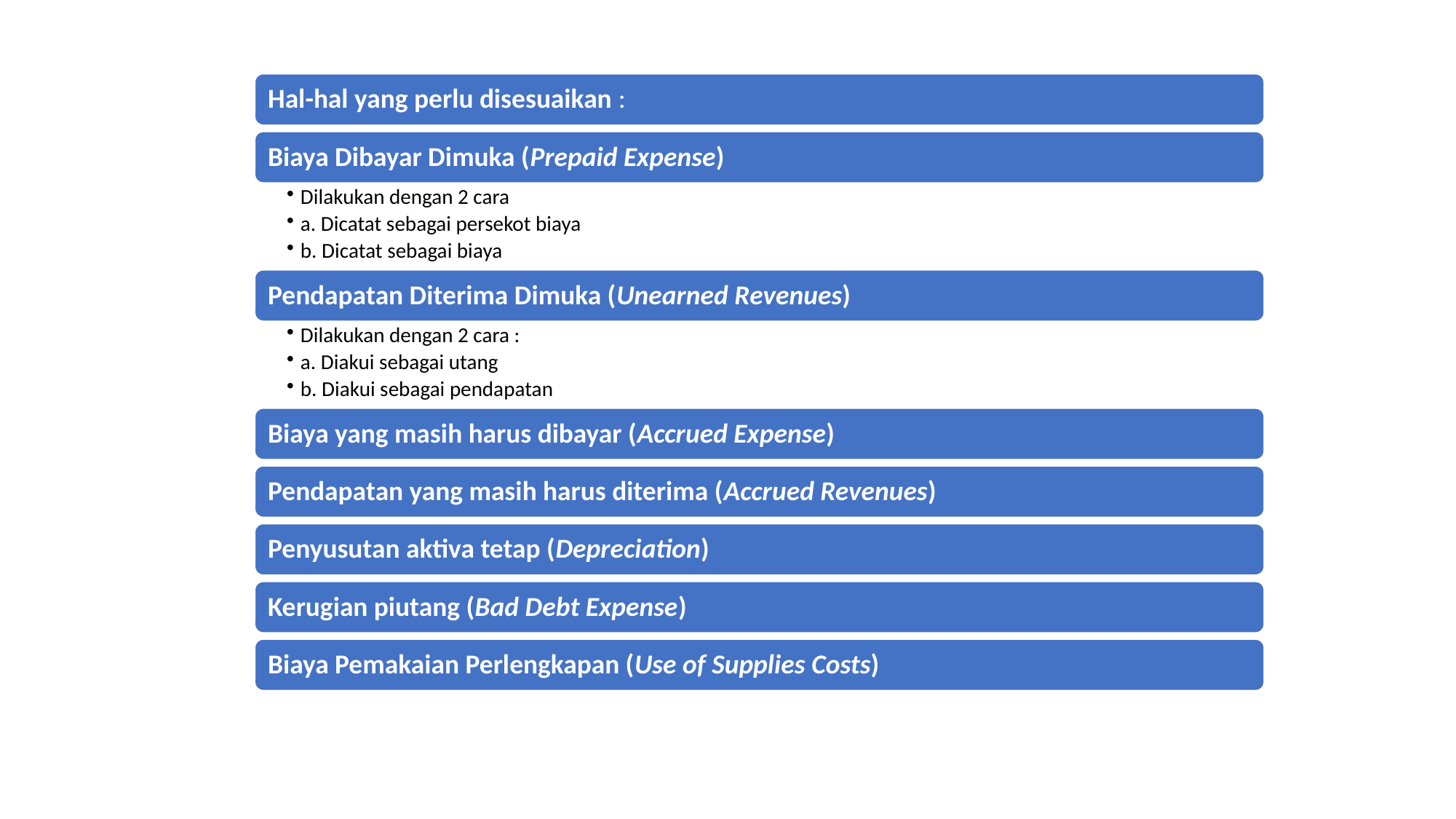

Hal-hal yang perlu disesuaikan :
Biaya Dibayar Dimuka (Prepaid Expense)
Dilakukan dengan 2 cara
a. Dicatat sebagai persekot biaya
b. Dicatat sebagai biaya
Pendapatan Diterima Dimuka (Unearned Revenues)
Dilakukan dengan 2 cara :
a. Diakui sebagai utang
b. Diakui sebagai pendapatan
Biaya yang masih harus dibayar (Accrued Expense)
Pendapatan yang masih harus diterima (Accrued Revenues)
Penyusutan aktiva tetap (Depreciation)
Kerugian piutang (Bad Debt Expense)
Biaya Pemakaian Perlengkapan (Use of Supplies Costs)